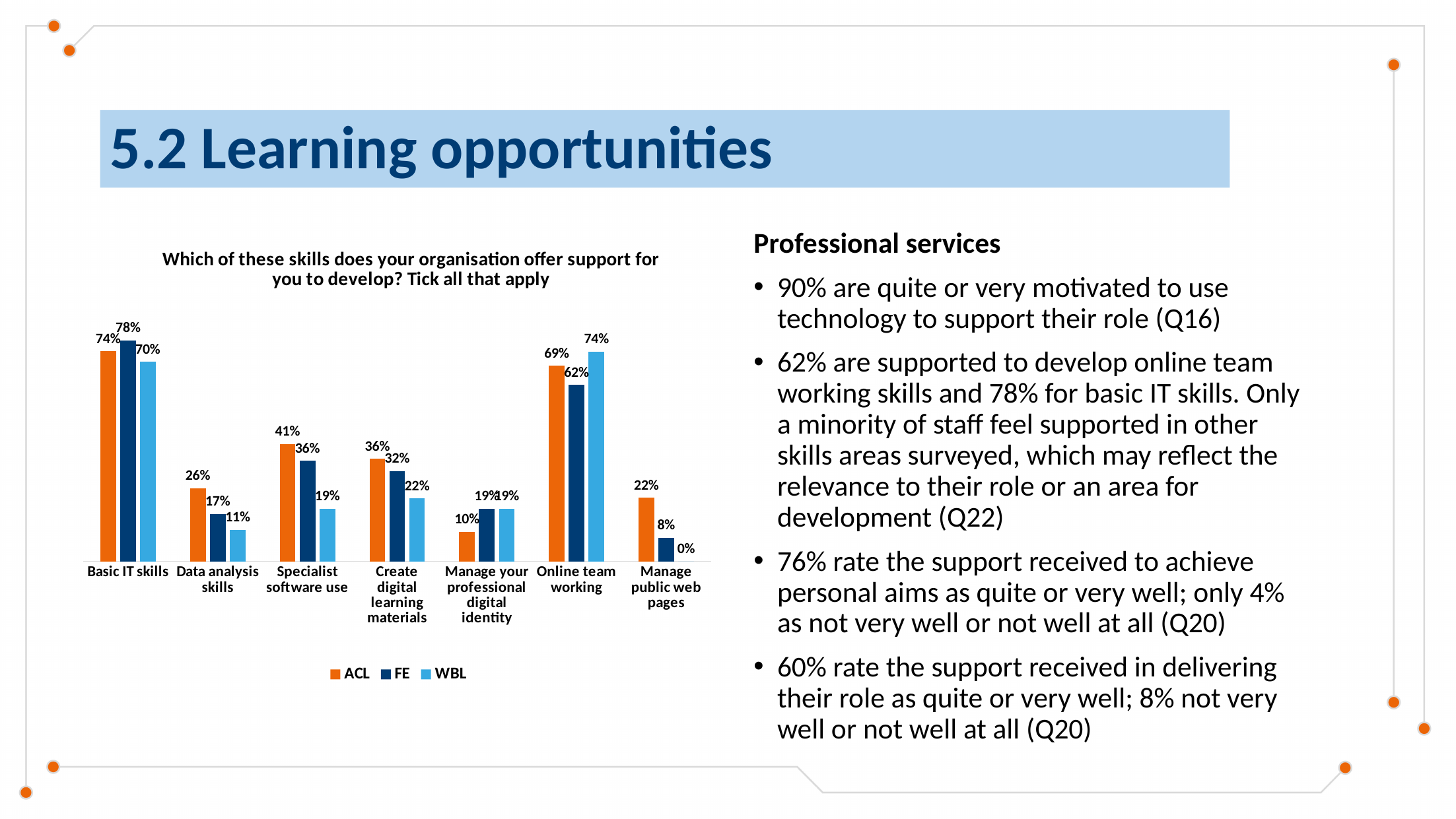

# 5.2 Learning opportunities

### Chart: Which of these skills does your organisation offer support for you to develop? Tick all that apply

| Category | ACL | FE | WBL |
|---|---|---|---|
| Basic IT skills | 0.7413793103448276 | 0.7795031055900621 | 0.7037037037037037 |
| Data analysis skills | 0.25862068965517243 | 0.16666666666666666 | 0.1111111111111111 |
| Specialist software use | 0.41379310344827586 | 0.35507246376811596 | 0.18518518518518517 |
| Create digital learning materials | 0.3620689655172414 | 0.3188405797101449 | 0.2222222222222222 |
| Manage your professional digital identity | 0.10344827586206896 | 0.18530020703933747 | 0.18518518518518517 |
| Online team working | 0.6896551724137931 | 0.6221532091097308 | 0.7407407407407407 |
| Manage public web pages | 0.22413793103448276 | 0.08281573498964803 | 0.0 |
Professional services
90% are quite or very motivated to use technology to support their role (Q16)
62% are supported to develop online team working skills and 78% for basic IT skills. Only a minority of staff feel supported in other skills areas surveyed, which may reflect the relevance to their role or an area for development (Q22)
76% rate the support received to achieve personal aims as quite or very well; only 4% as not very well or not well at all (Q20)
60% rate the support received in delivering their role as quite or very well; 8% not very well or not well at all (Q20)